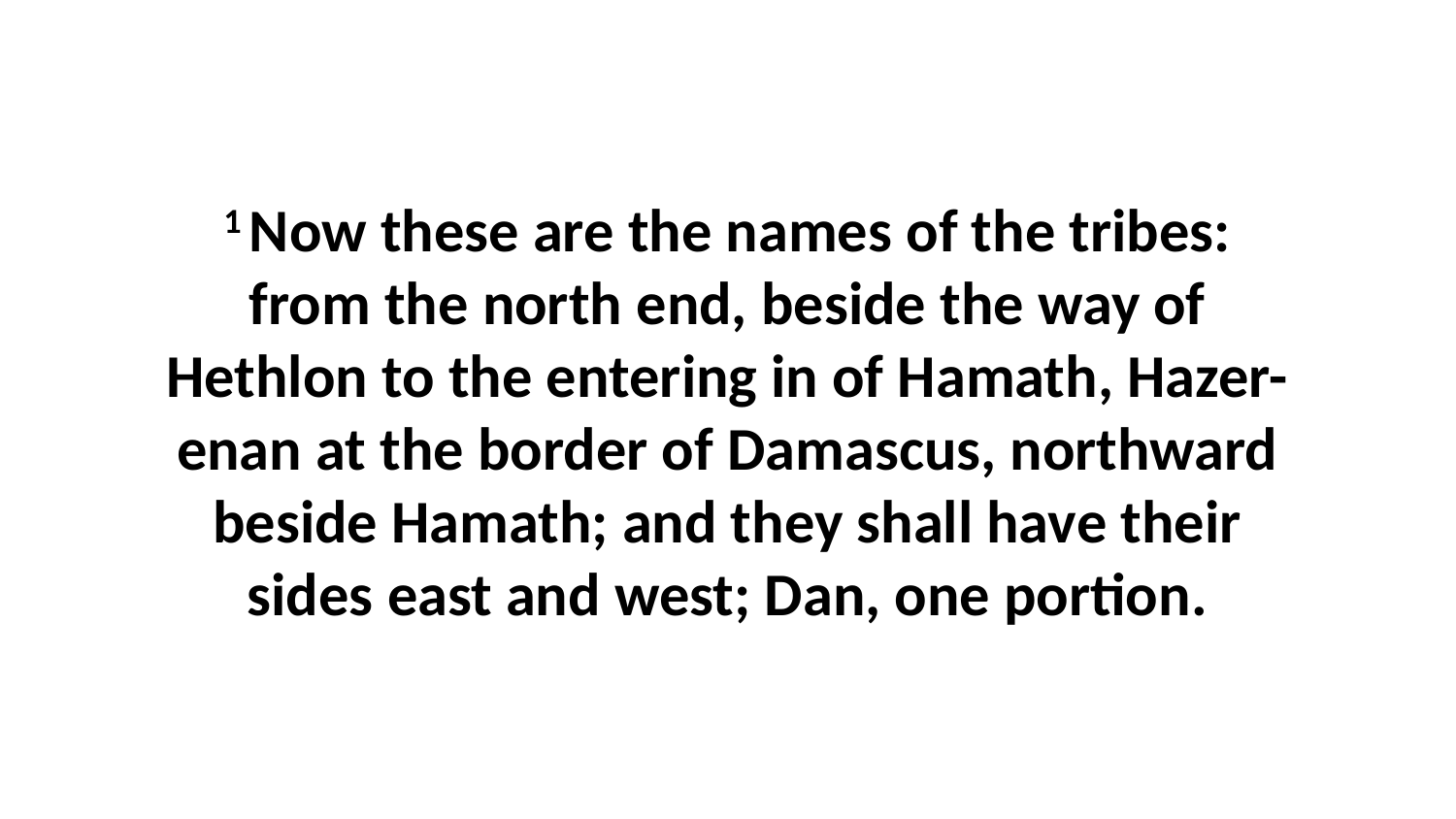

1 Now these are the names of the tribes: from the north end, beside the way of Hethlon to the entering in of Hamath, Hazer-enan at the border of Damascus, northward beside Hamath; and they shall have their sides east and west; Dan, one portion.